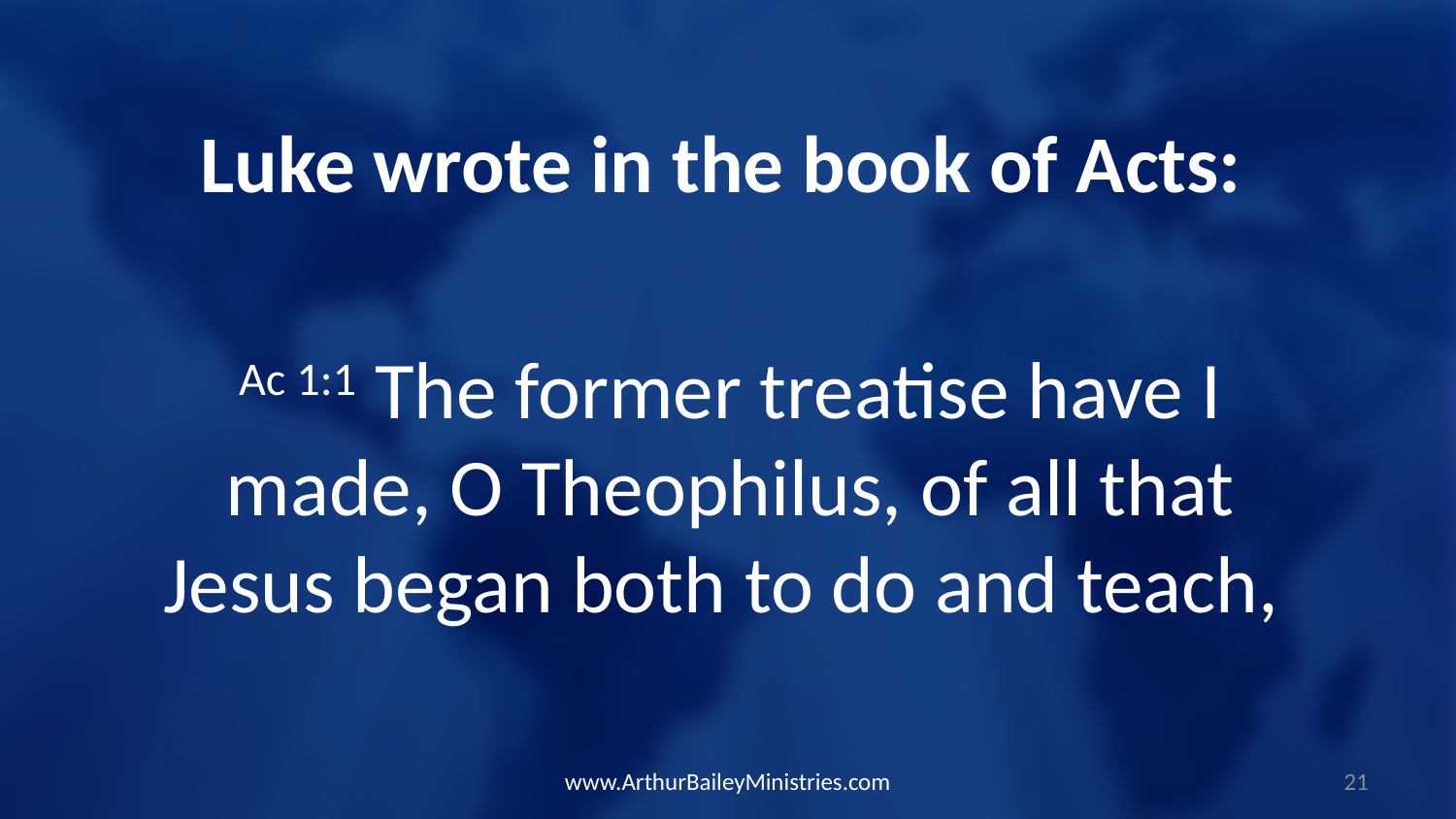

Luke wrote in the book of Acts:

Ac 1:1 The former treatise have I made, O Theophilus, of all that Jesus began both to do and teach,

www.ArthurBaileyMinistries.com
21